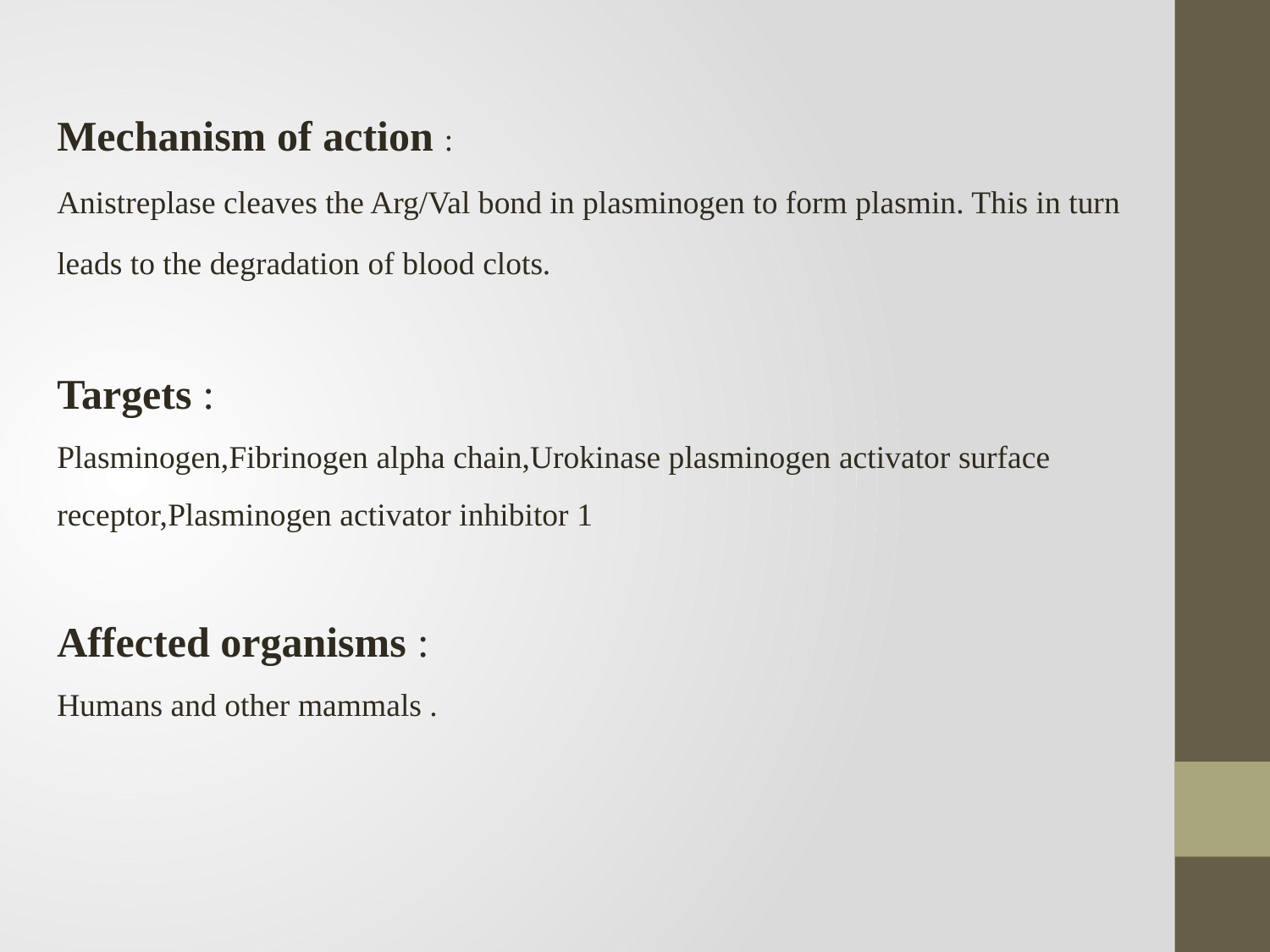

Mechanism of action :
Anistreplase cleaves the Arg/Val bond in plasminogen to form plasmin. This in turn leads to the degradation of blood clots.

Targets :
Plasminogen,Fibrinogen alpha chain,Urokinase plasminogen activator surface receptor,Plasminogen activator inhibitor 1

Affected organisms :
Humans and other mammals .